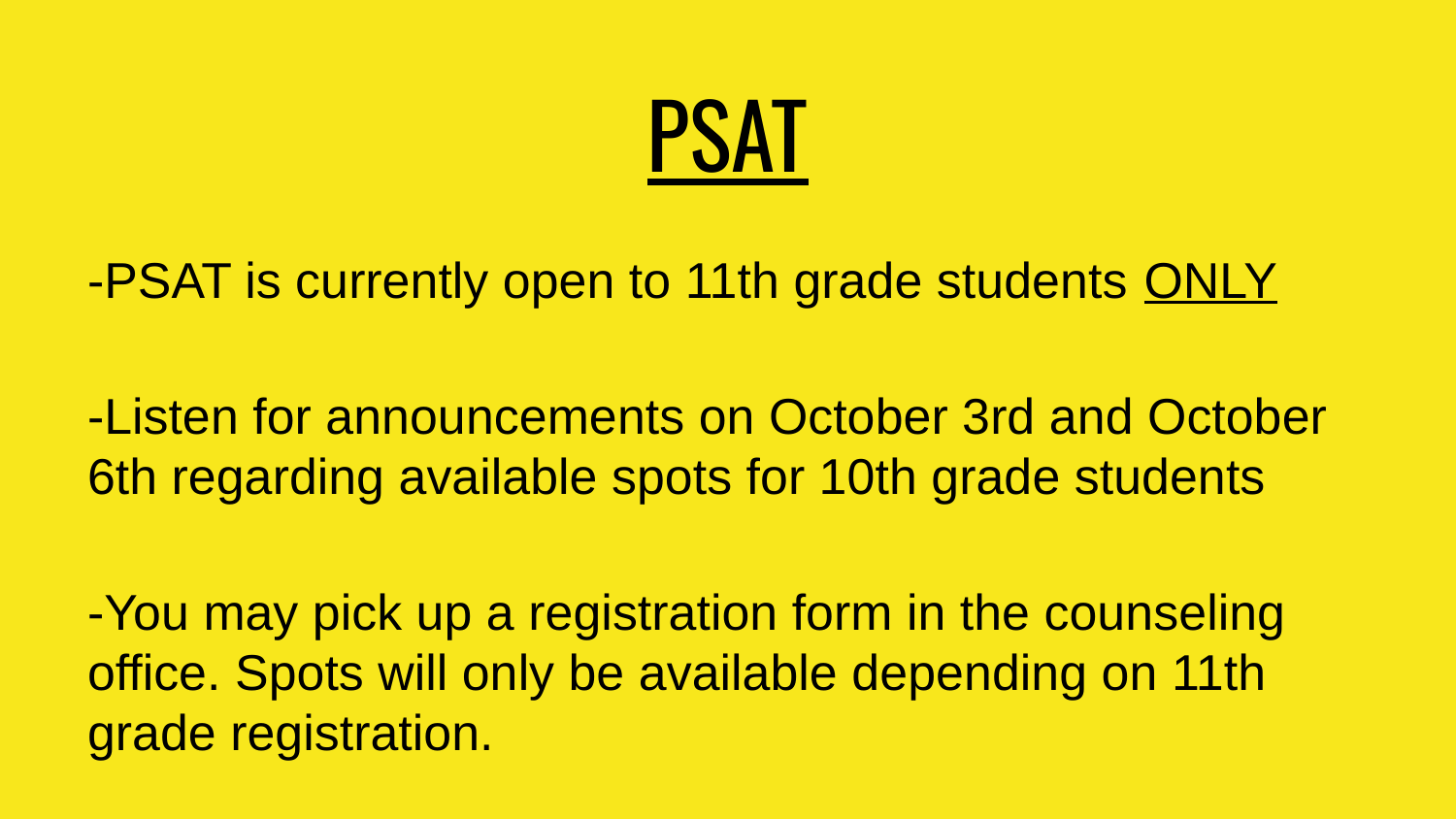

# PSAT
-PSAT is currently open to 11th grade students ONLY

-Listen for announcements on October 3rd and October 6th regarding available spots for 10th grade students

-You may pick up a registration form in the counseling office. Spots will only be available depending on 11th grade registration.